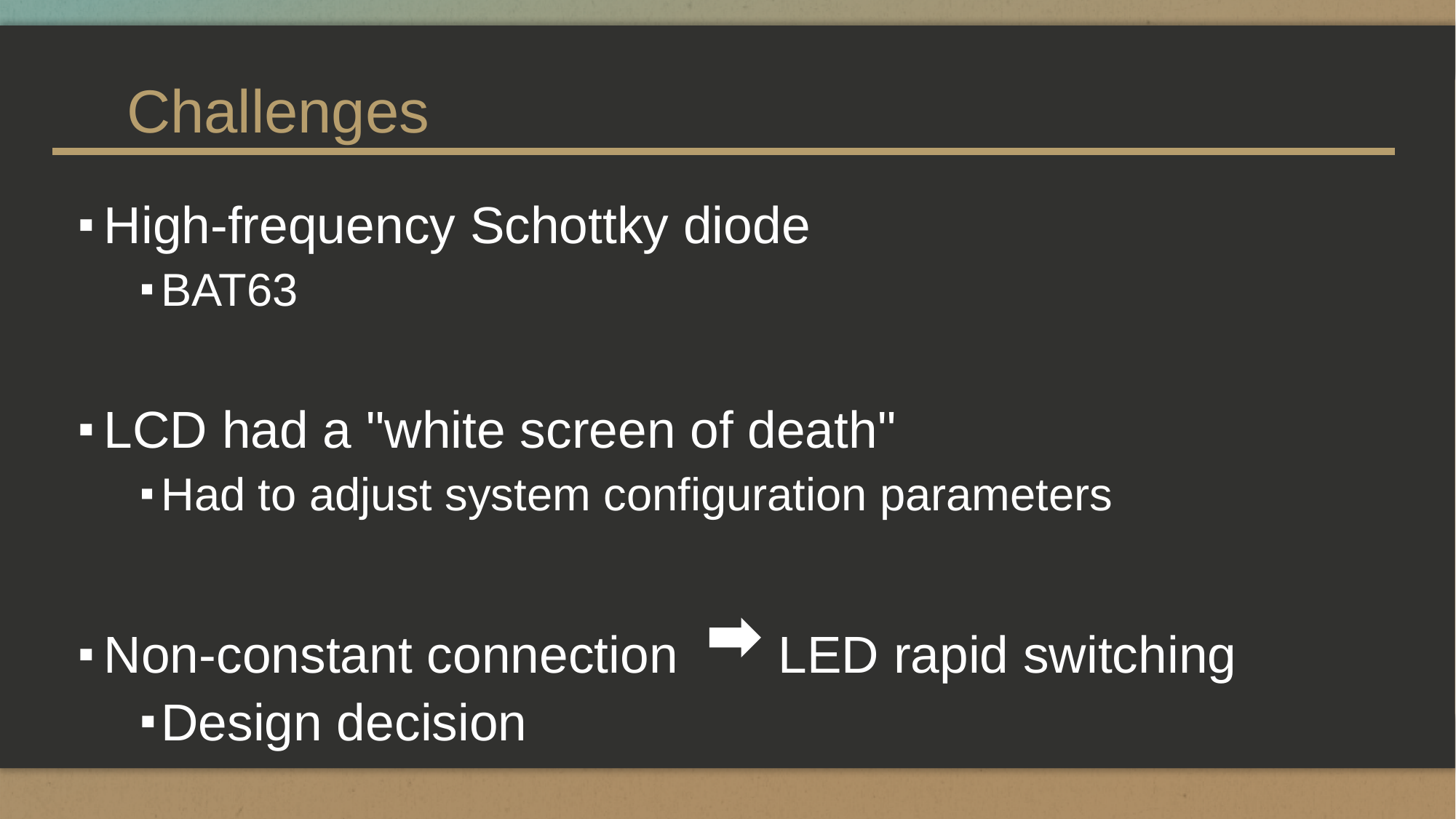

Challenges
High-frequency Schottky diode
BAT63

LCD had a "white screen of death"
Had to adjust system configuration parameters

Non-constant connection       LED rapid switching
Design decision